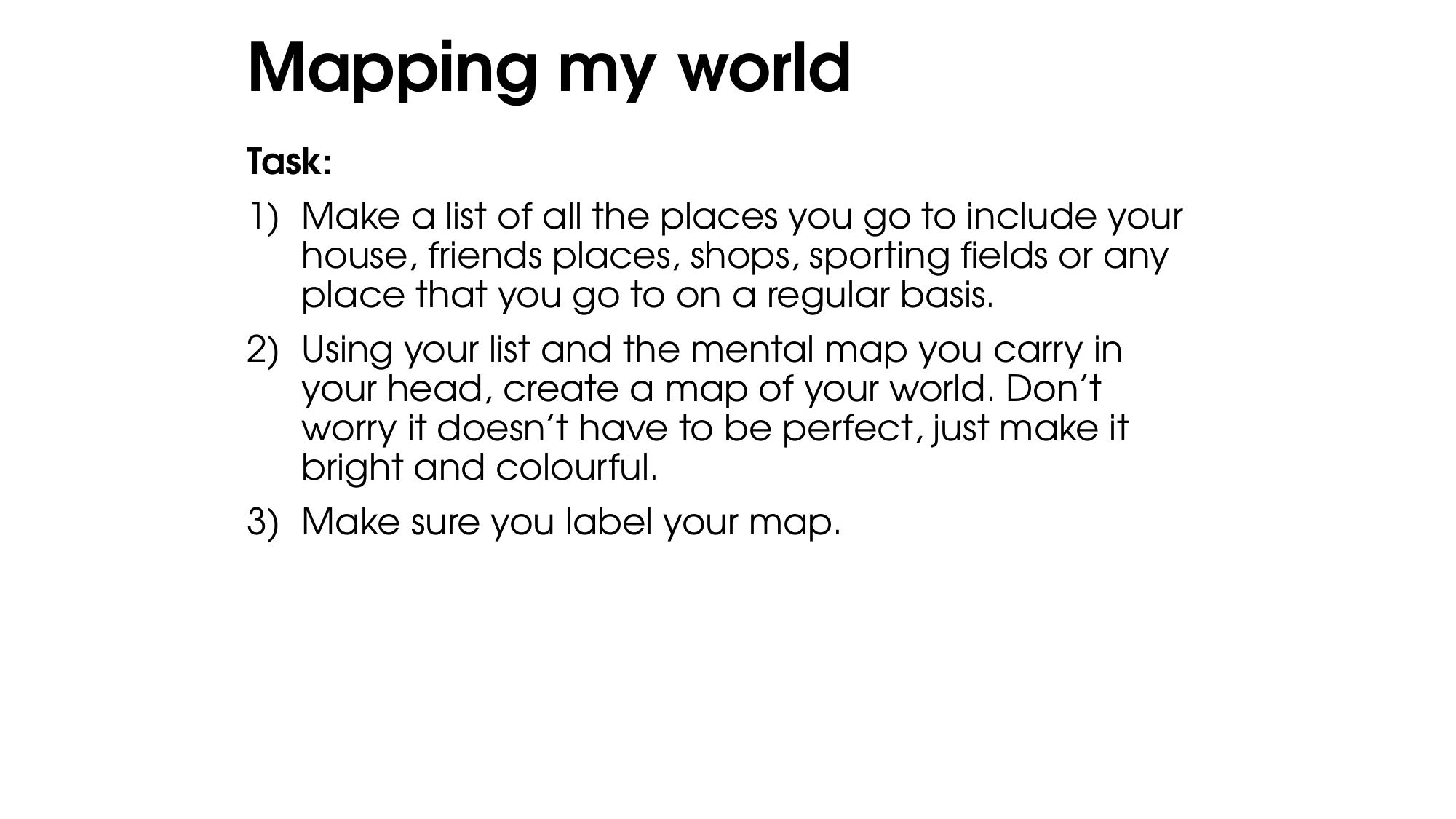

# Mapping my world
Task:
Make a list of all the places you go to include your house, friends places, shops, sporting fields or any place that you go to on a regular basis.
Using your list and the mental map you carry in your head, create a map of your world. Don’t worry it doesn’t have to be perfect, just make it bright and colourful.
Make sure you label your map.